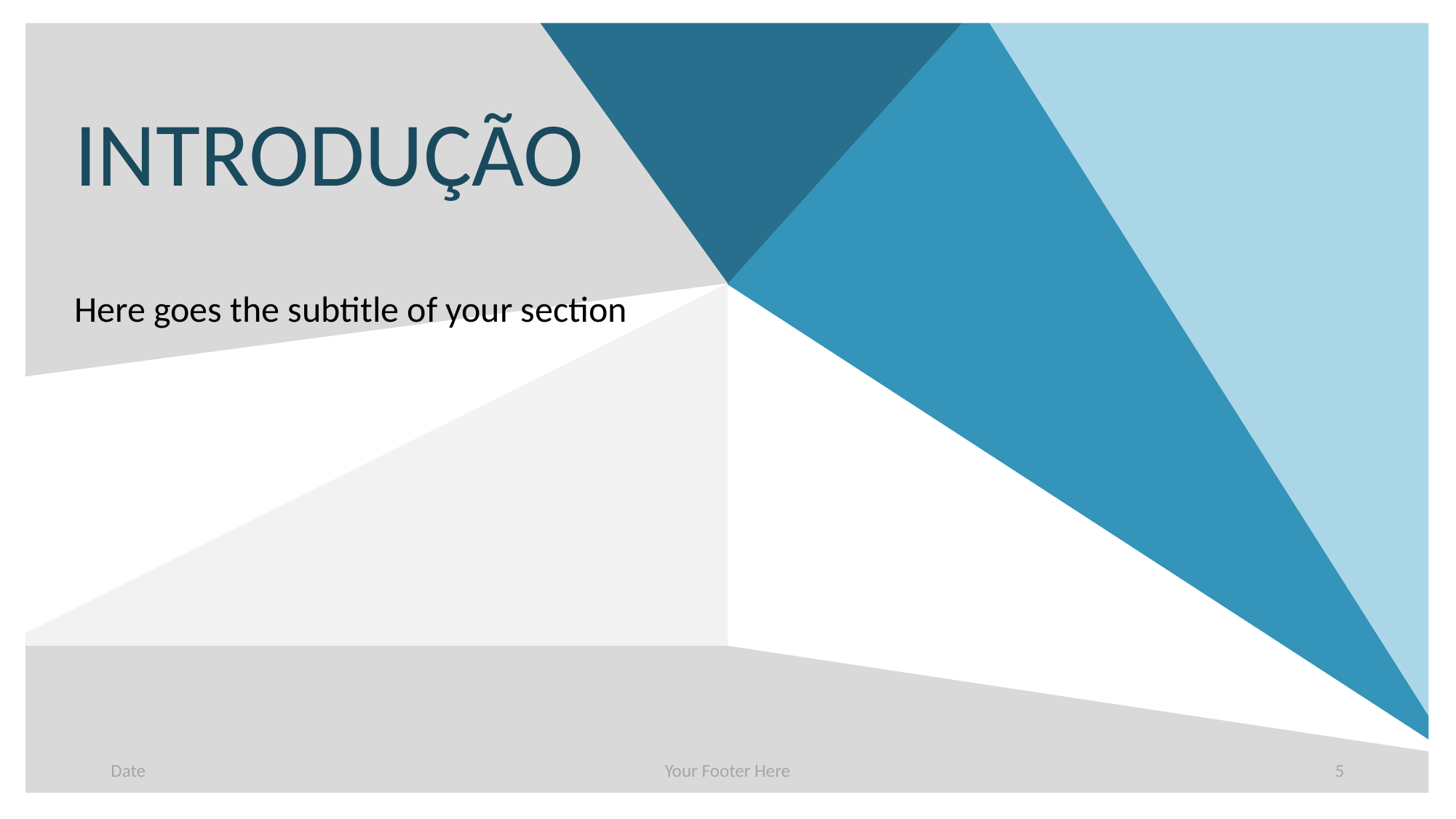

# INTRODUÇÃO
Here goes the subtitle of your section
Date
Your Footer Here
5